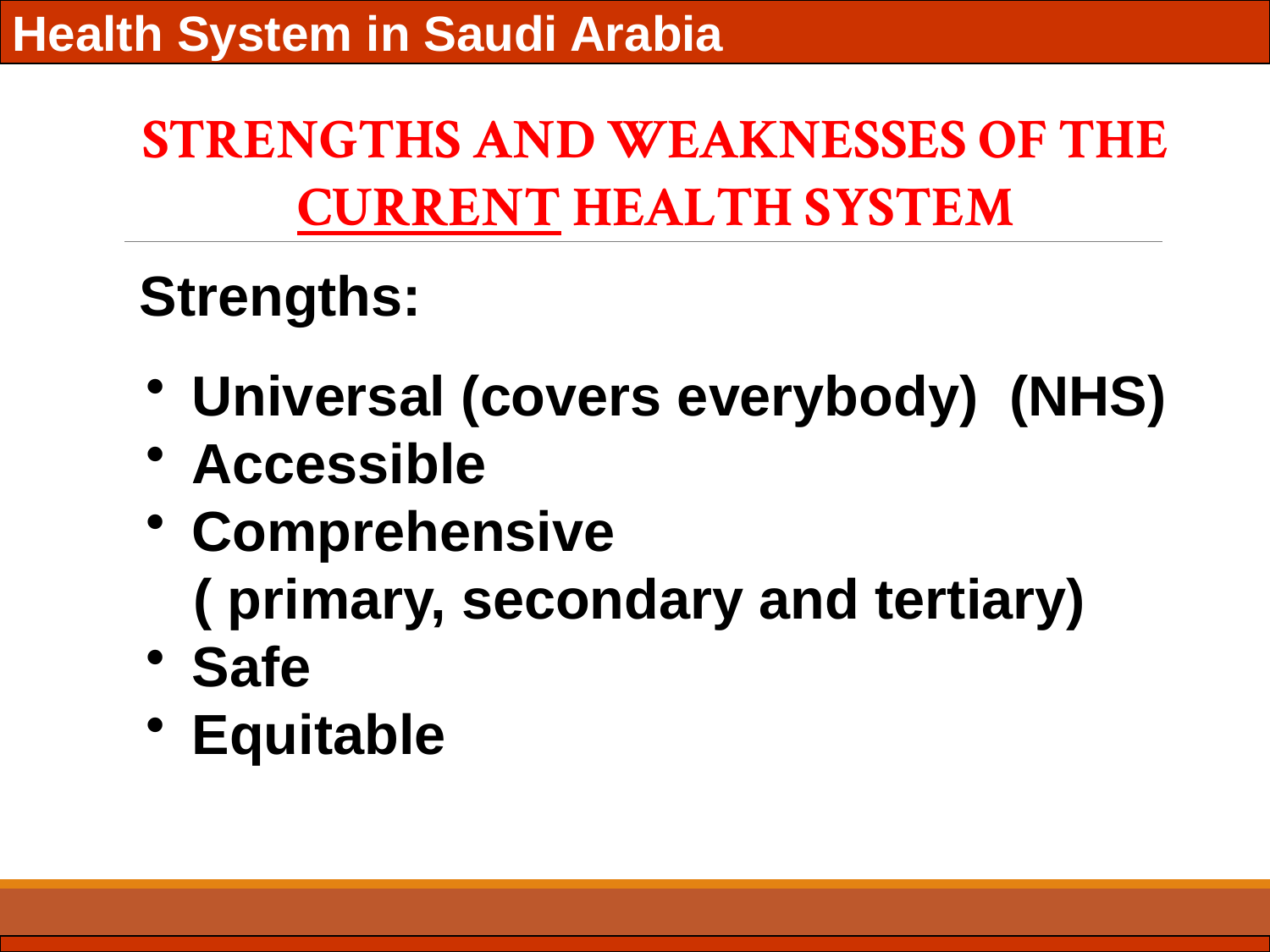

Health System in Saudi Arabia
STRENGTHS AND WEAKNESSES OF THE CURRENT HEALTH SYSTEM
Strengths:

 Universal (covers everybody)  (NHS)
 Accessible
 Comprehensive
   ( primary, secondary and tertiary)
 Safe
 Equitable